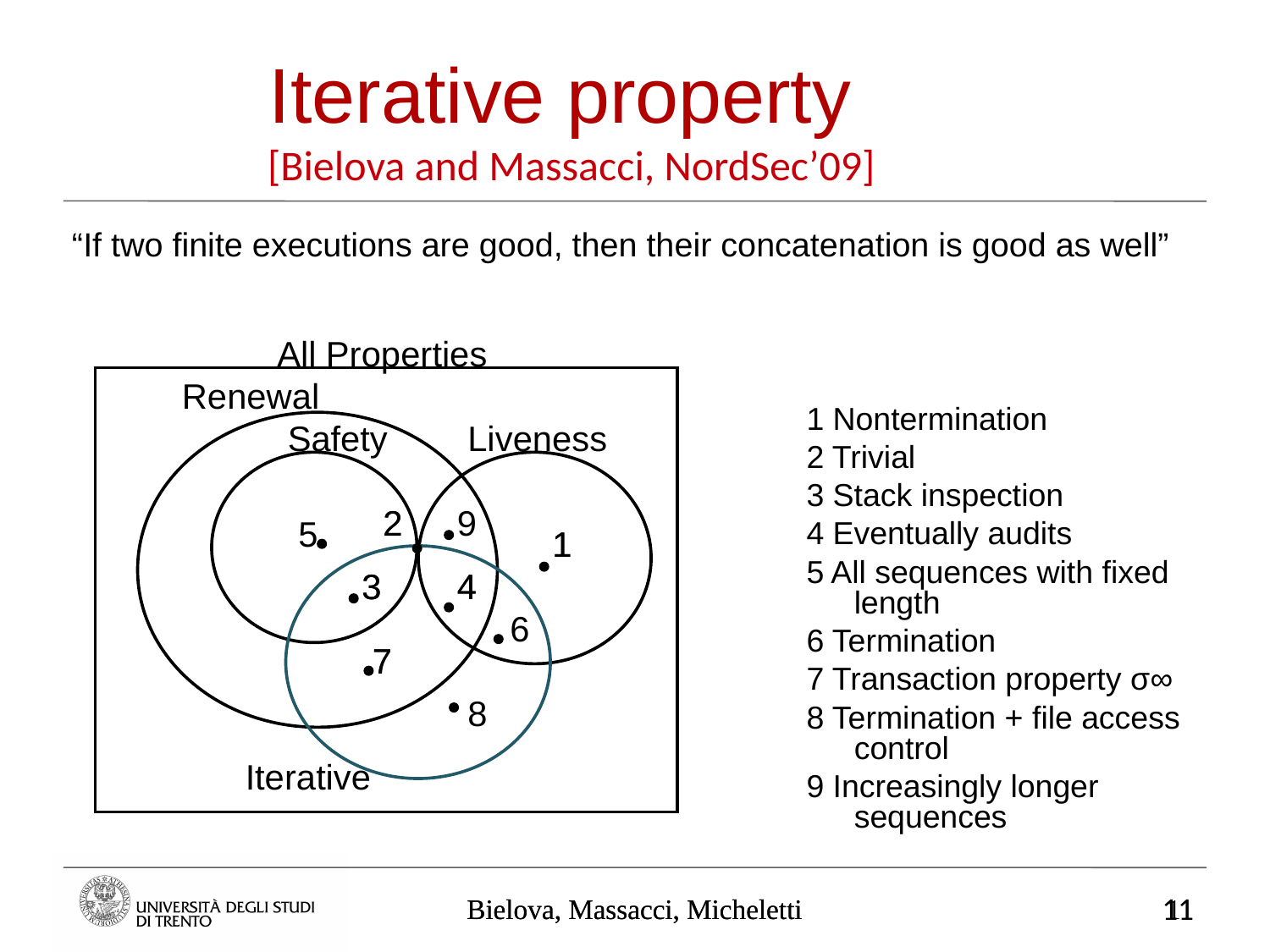

Iterative property
[Bielova and Massacci, NordSec’09]
“If two finite executions are good, then their concatenation is good as well”
All Properties

Renewal
1 Nontermination
2 Trivial
3 Stack inspection
4 Eventually audits
5 All sequences with fixed length
6 Termination
7 Transaction property σ∞
8 Termination + file access control
9 Increasingly longer sequences
Safety
Liveness

2
2
9
5
1
1

3
3
4
4

6

7
7

8

Iterative
Bielova, Massacci, Micheletti
Bielova, Massacci, Micheletti
11
11